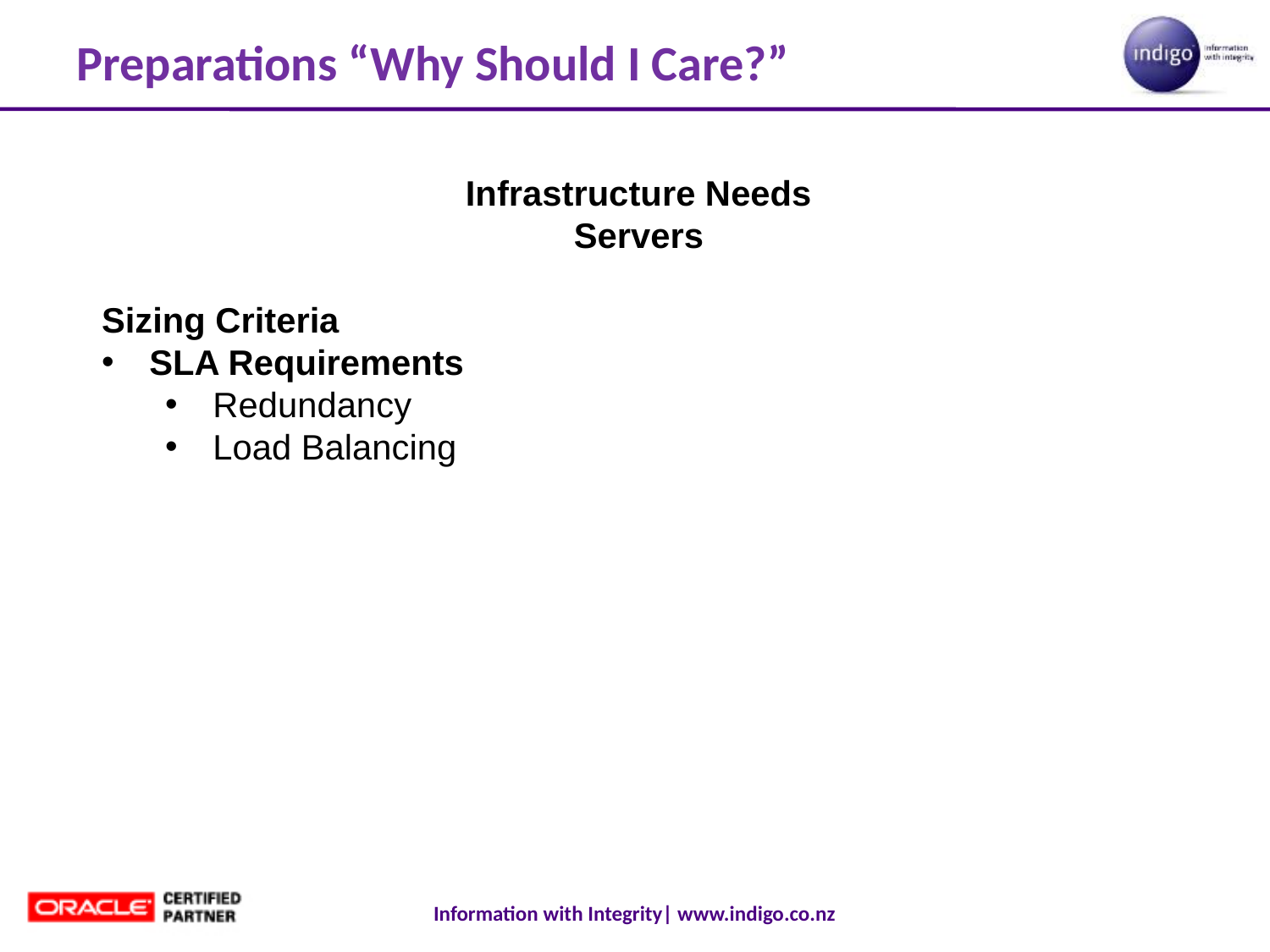

# Preparations “Why Should I Care?”
Infrastructure Needs
Servers

Sizing Criteria
SLA Requirements
Redundancy
Load Balancing